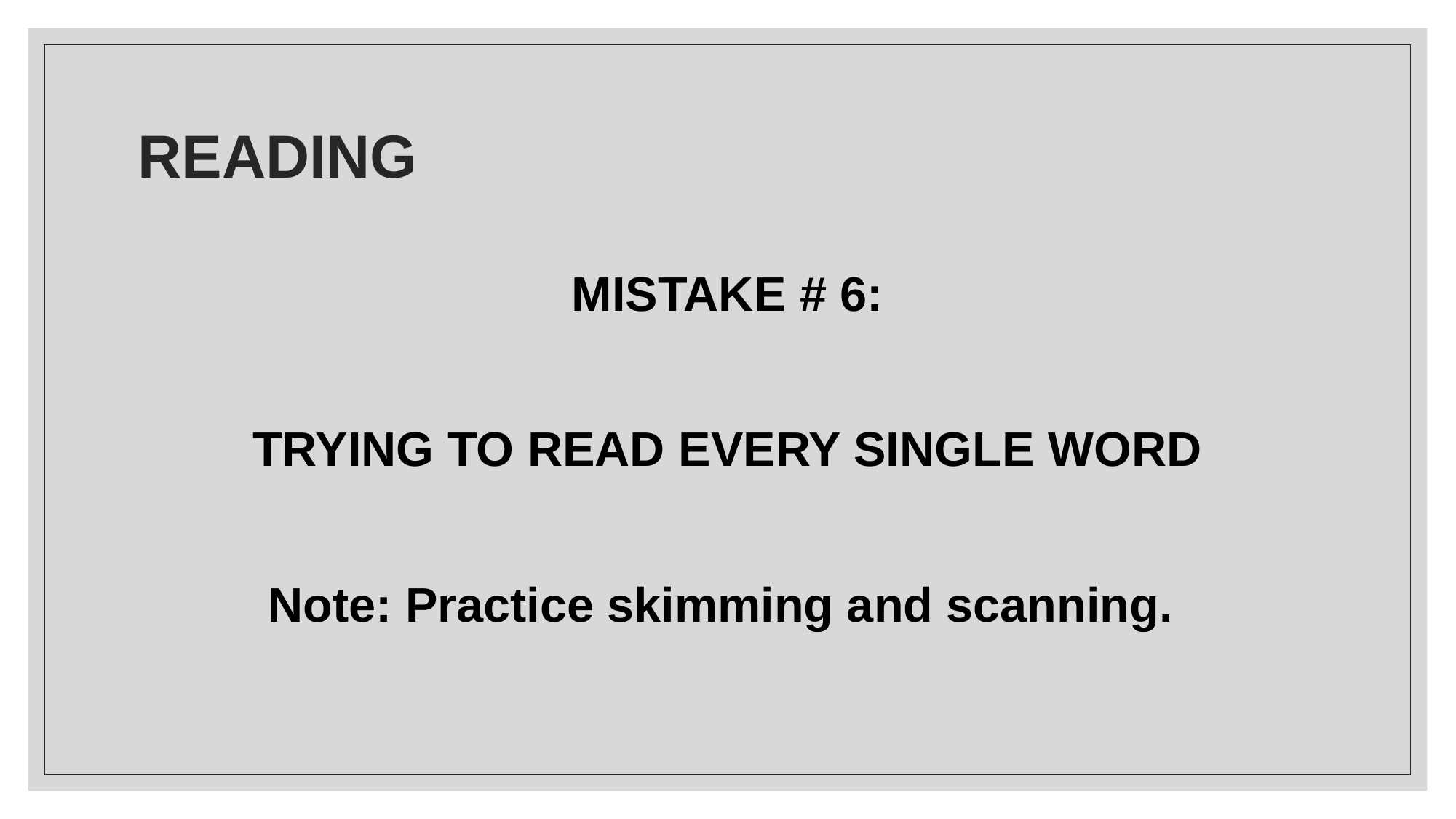

# READING
MISTAKE # 6:

TRYING TO READ EVERY SINGLE WORD

Note: Practice skimming and scanning.